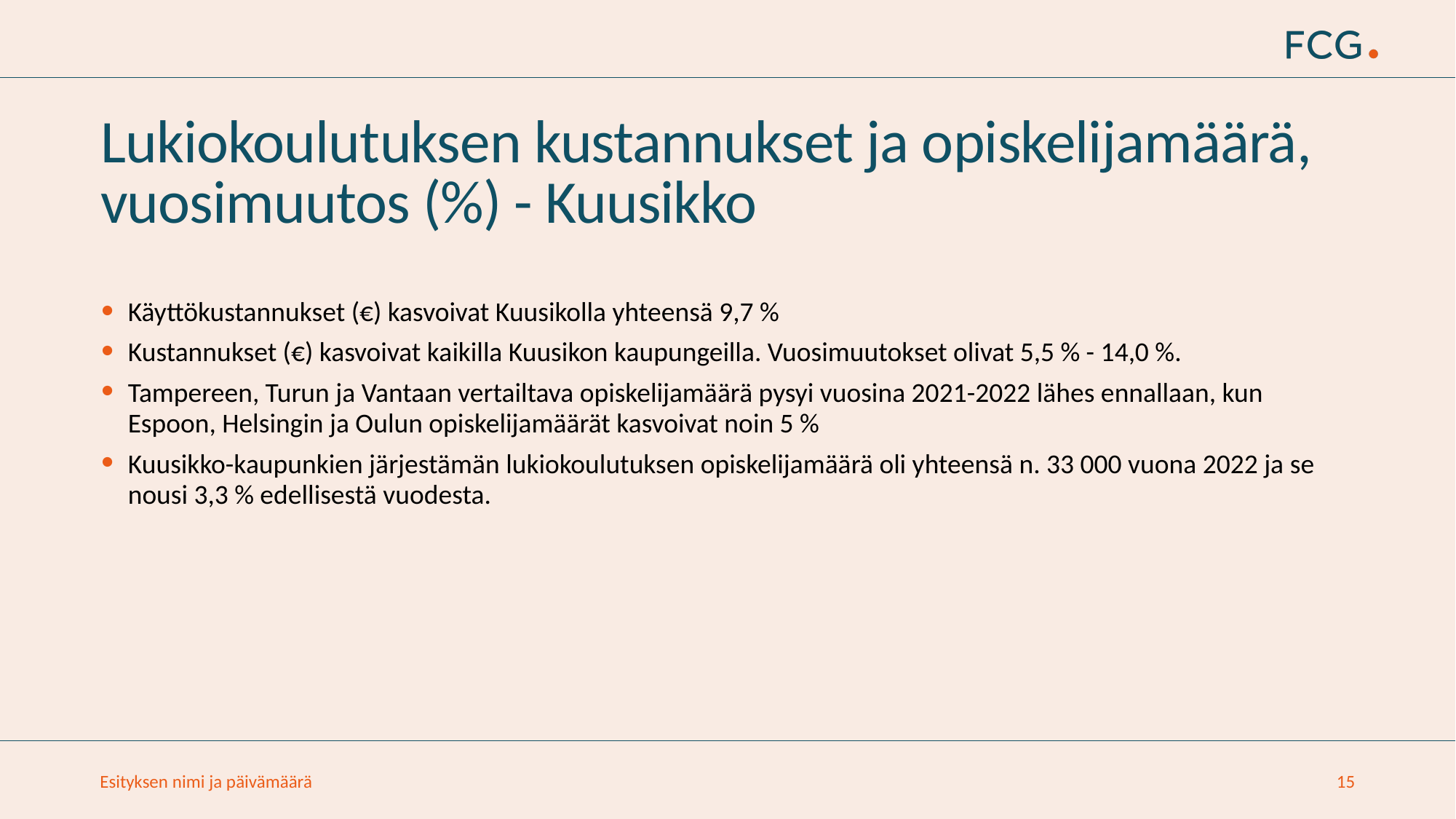

# Lukiokoulutuksen kustannukset ja opiskelijamäärä, vuosimuutos (%) - Kuusikko
Käyttökustannukset (€) kasvoivat Kuusikolla yhteensä 9,7 %
Kustannukset (€) kasvoivat kaikilla Kuusikon kaupungeilla. Vuosimuutokset olivat 5,5 % - 14,0 %.
Tampereen, Turun ja Vantaan vertailtava opiskelijamäärä pysyi vuosina 2021-2022 lähes ennallaan, kun Espoon, Helsingin ja Oulun opiskelijamäärät kasvoivat noin 5 %
Kuusikko-kaupunkien järjestämän lukiokoulutuksen opiskelijamäärä oli yhteensä n. 33 000 vuona 2022 ja se nousi 3,3 % edellisestä vuodesta.

Esityksen nimi ja päivämäärä
15